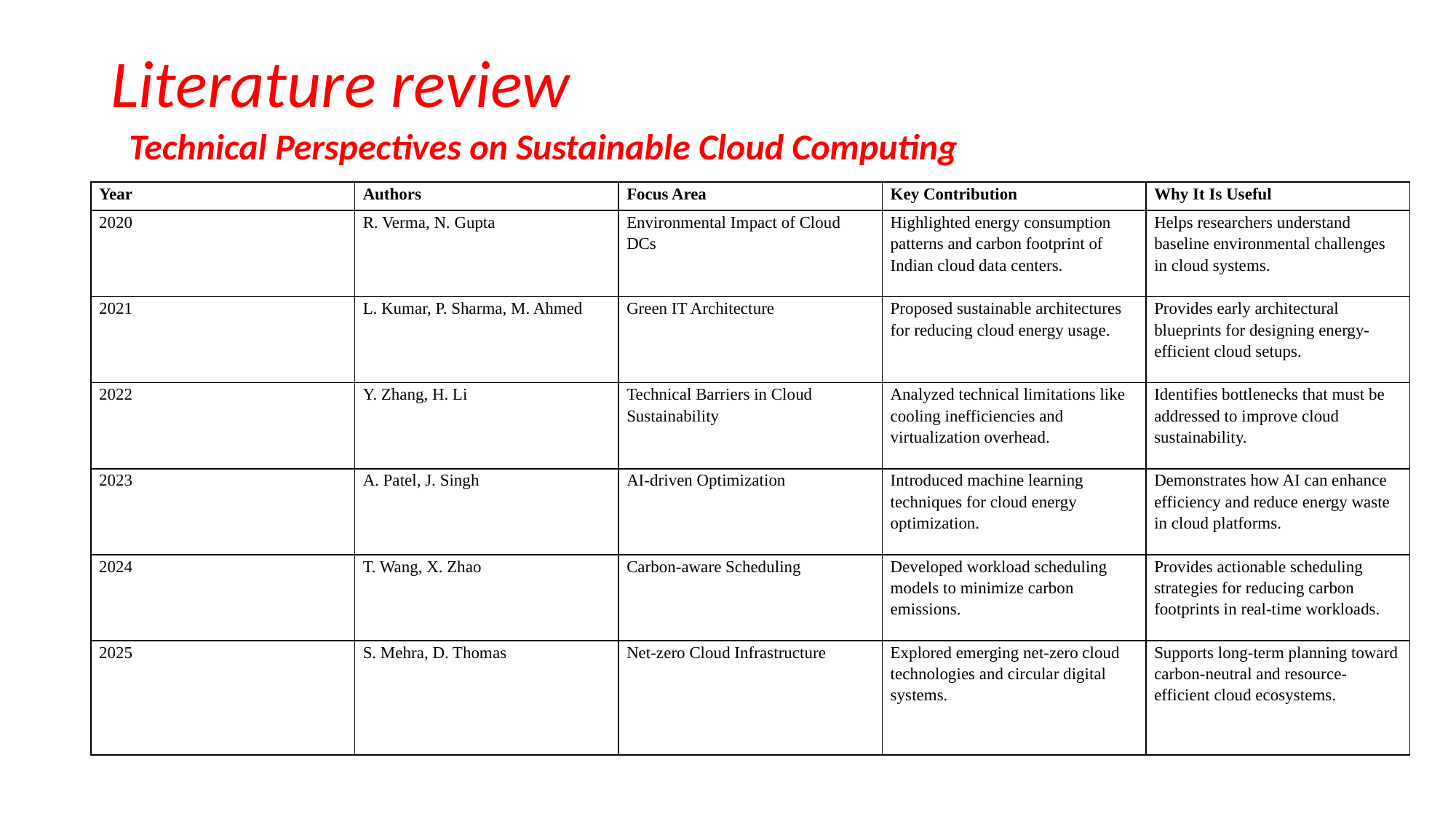

# Literature review
Technical Perspectives on Sustainable Cloud Computing
| Year | Authors | Focus Area | Key Contribution | Why It Is Useful |
| --- | --- | --- | --- | --- |
| 2020 | R. Verma, N. Gupta | Environmental Impact of Cloud DCs | Highlighted energy consumption patterns and carbon footprint of Indian cloud data centers. | Helps researchers understand baseline environmental challenges in cloud systems. |
| 2021 | L. Kumar, P. Sharma, M. Ahmed | Green IT Architecture | Proposed sustainable architectures for reducing cloud energy usage. | Provides early architectural blueprints for designing energy-efficient cloud setups. |
| 2022 | Y. Zhang, H. Li | Technical Barriers in Cloud Sustainability | Analyzed technical limitations like cooling inefficiencies and virtualization overhead. | Identifies bottlenecks that must be addressed to improve cloud sustainability. |
| 2023 | A. Patel, J. Singh | AI-driven Optimization | Introduced machine learning techniques for cloud energy optimization. | Demonstrates how AI can enhance efficiency and reduce energy waste in cloud platforms. |
| 2024 | T. Wang, X. Zhao | Carbon-aware Scheduling | Developed workload scheduling models to minimize carbon emissions. | Provides actionable scheduling strategies for reducing carbon footprints in real-time workloads. |
| 2025 | S. Mehra, D. Thomas | Net-zero Cloud Infrastructure | Explored emerging net-zero cloud technologies and circular digital systems. | Supports long-term planning toward carbon-neutral and resource-efficient cloud ecosystems. |